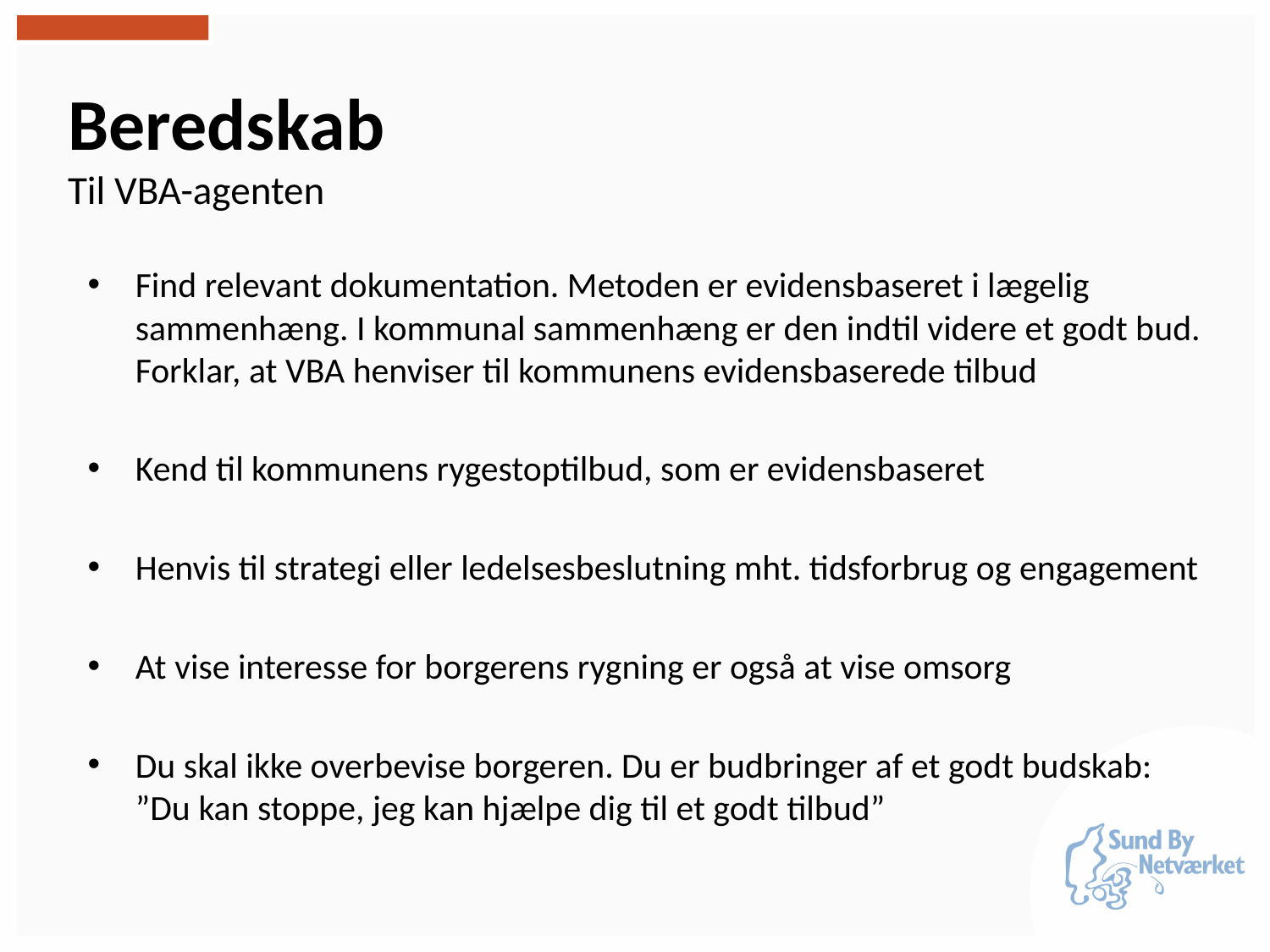

# Beredskab Til VBA-agenten
Find relevant dokumentation. Metoden er evidensbaseret i lægelig sammenhæng. I kommunal sammenhæng er den indtil videre et godt bud. Forklar, at VBA henviser til kommunens evidensbaserede tilbud

Kend til kommunens rygestoptilbud, som er evidensbaseret

Henvis til strategi eller ledelsesbeslutning mht. tidsforbrug og engagement

At vise interesse for borgerens rygning er også at vise omsorg

Du skal ikke overbevise borgeren. Du er budbringer af et godt budskab: ”Du kan stoppe, jeg kan hjælpe dig til et godt tilbud”